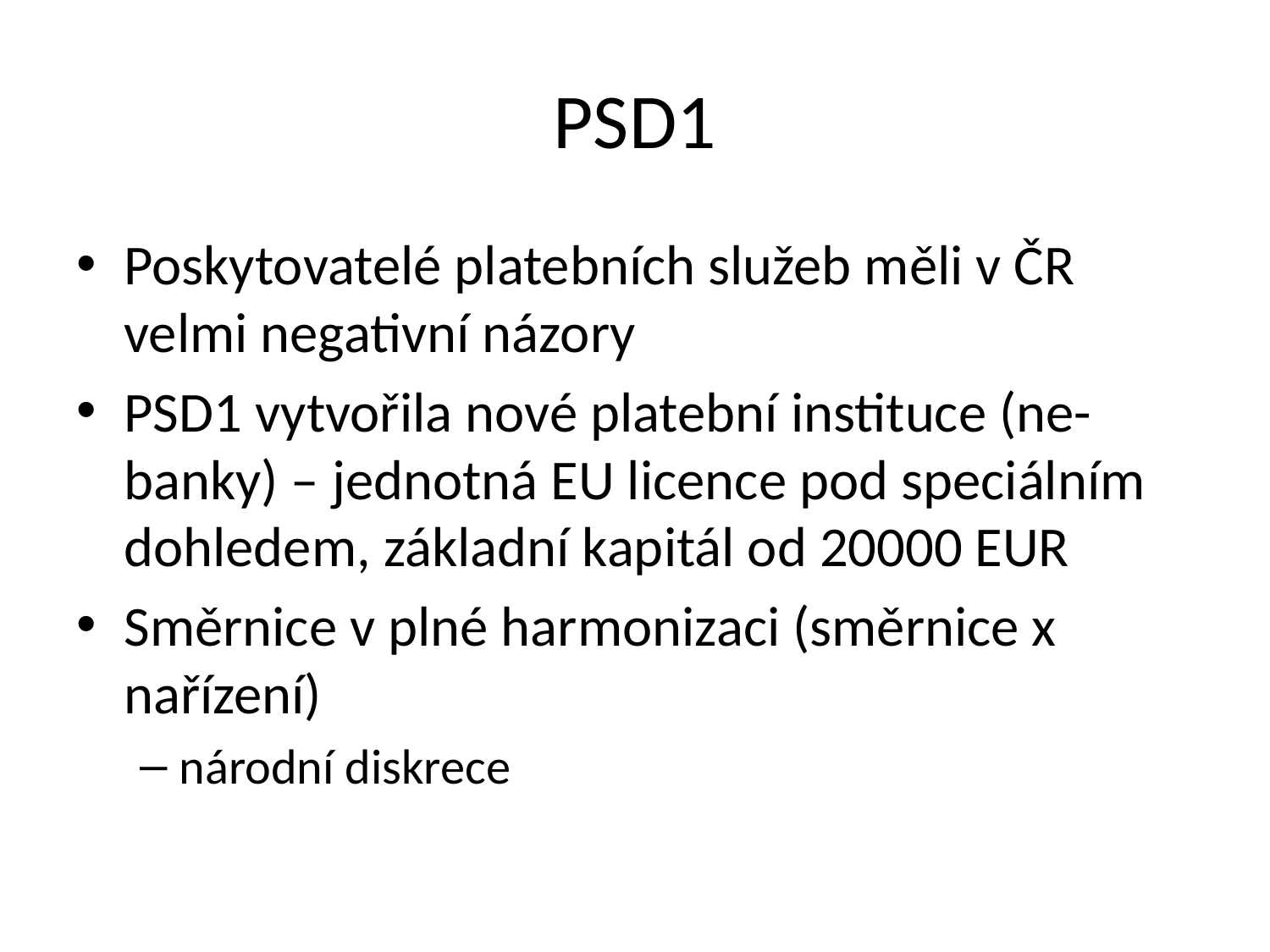

# PSD1
Poskytovatelé platebních služeb měli v ČR velmi negativní názory
PSD1 vytvořila nové platební instituce (ne-banky) – jednotná EU licence pod speciálním dohledem, základní kapitál od 20000 EUR
Směrnice v plné harmonizaci (směrnice x nařízení)
národní diskrece